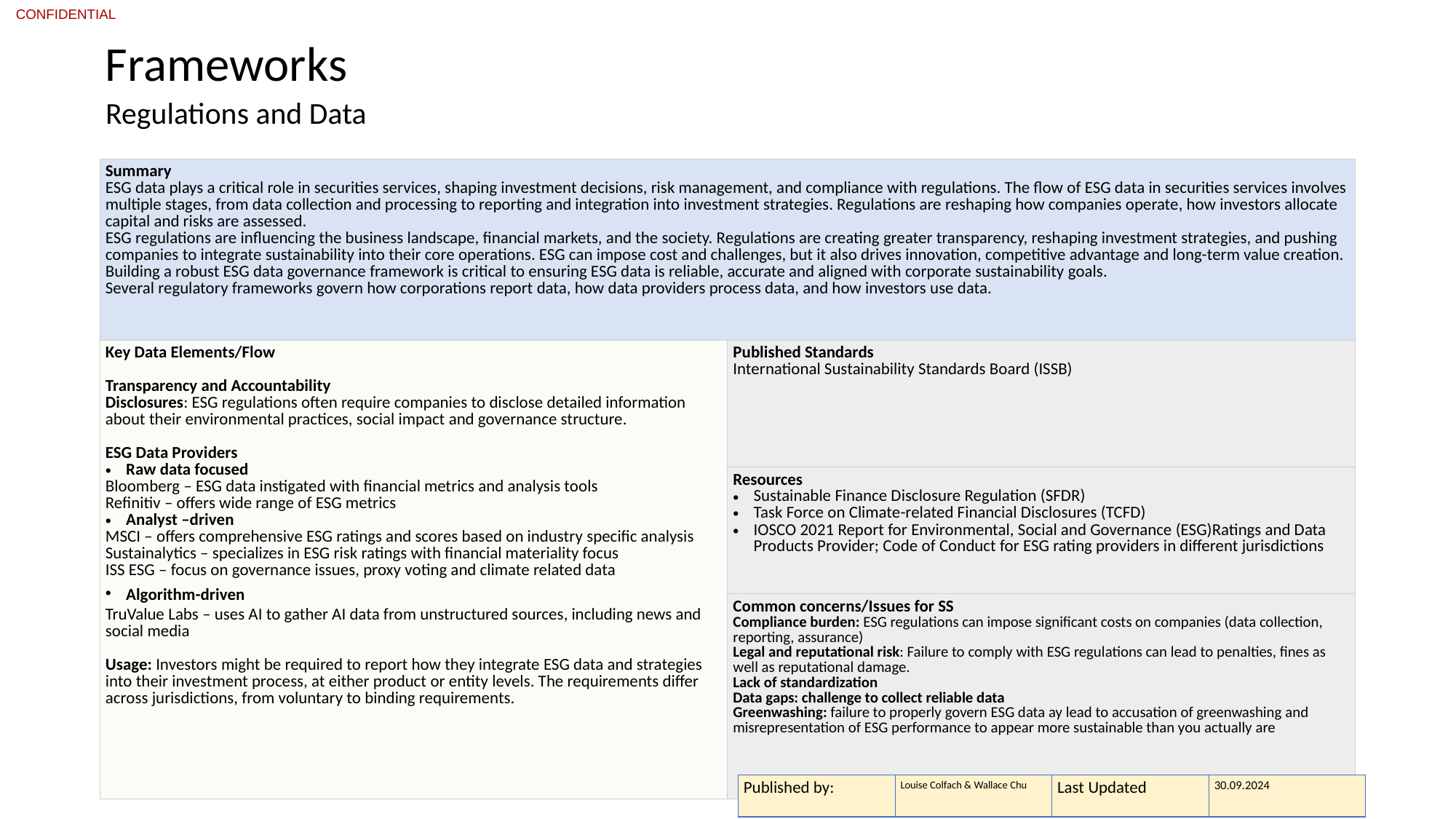

Frameworks
Regulations and Data
| Summary ESG data plays a critical role in securities services, shaping investment decisions, risk management, and compliance with regulations. The flow of ESG data in securities services involves multiple stages, from data collection and processing to reporting and integration into investment strategies. Regulations are reshaping how companies operate, how investors allocate capital and risks are assessed. ESG regulations are influencing the business landscape, financial markets, and the society. Regulations are creating greater transparency, reshaping investment strategies, and pushing companies to integrate sustainability into their core operations. ESG can impose cost and challenges, but it also drives innovation, competitive advantage and long-term value creation. Building a robust ESG data governance framework is critical to ensuring ESG data is reliable, accurate and aligned with corporate sustainability goals. Several regulatory frameworks govern how corporations report data, how data providers process data, and how investors use data. |  |
| --- | --- |
| Key Data Elements/Flow Transparency and Accountability Disclosures: ESG regulations often require companies to disclose detailed information about their environmental practices, social impact and governance structure. ESG Data Providers Raw data focused Bloomberg – ESG data instigated with financial metrics and analysis tools Refinitiv – offers wide range of ESG metrics Analyst –driven MSCI – offers comprehensive ESG ratings and scores based on industry specific analysis Sustainalytics – specializes in ESG risk ratings with financial materiality focus ISS ESG – focus on governance issues, proxy voting and climate related data Algorithm-driven TruValue Labs – uses AI to gather AI data from unstructured sources, including news and social media Usage: Investors might be required to report how they integrate ESG data and strategies into their investment process, at either product or entity levels. The requirements differ across jurisdictions, from voluntary to binding requirements. | Published Standards International Sustainability Standards Board (ISSB) |
|  | Resources Sustainable Finance Disclosure Regulation (SFDR) Task Force on Climate-related Financial Disclosures (TCFD) IOSCO 2021 Report for Environmental, Social and Governance (ESG)Ratings and Data Products Provider; Code of Conduct for ESG rating providers in different jurisdictions |
|  | Common concerns/Issues for SS Compliance burden: ESG regulations can impose significant costs on companies (data collection, reporting, assurance) Legal and reputational risk: Failure to comply with ESG regulations can lead to penalties, fines as well as reputational damage. Lack of standardization Data gaps: challenge to collect reliable data Greenwashing: failure to properly govern ESG data ay lead to accusation of greenwashing and misrepresentation of ESG performance to appear more sustainable than you actually are |
| Published by: | Louise Colfach & Wallace Chu | Last Updated | 30.09.2024 |
| --- | --- | --- | --- |